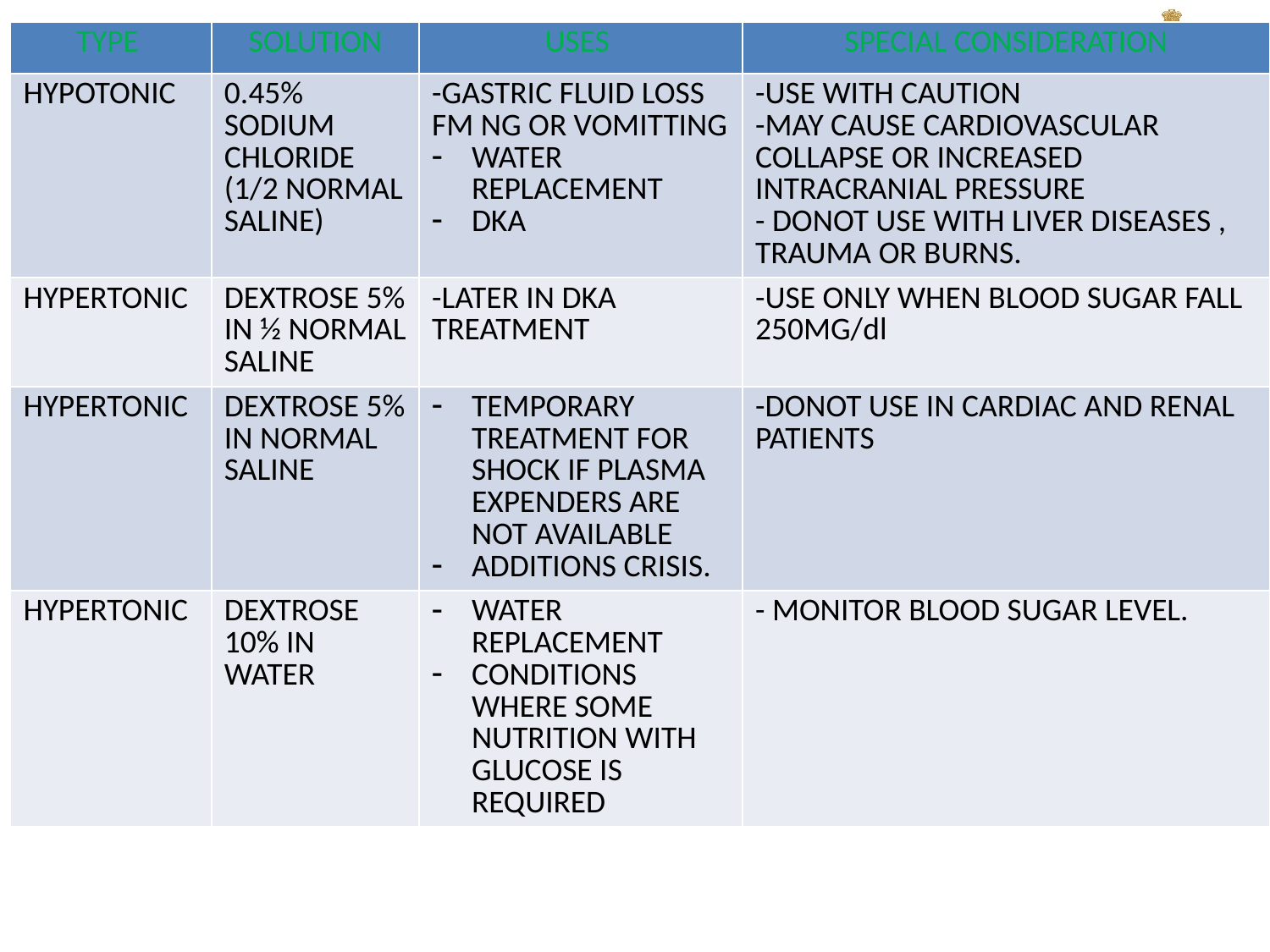

| TYPE | SOLUTION | USES | SPECIAL CONSIDERATION |
| --- | --- | --- | --- |
| HYPOTONIC | 0.45% SODIUM CHLORIDE (1/2 NORMAL SALINE) | -GASTRIC FLUID LOSS FM NG OR VOMITTING WATER REPLACEMENT DKA | -USE WITH CAUTION -MAY CAUSE CARDIOVASCULAR COLLAPSE OR INCREASED INTRACRANIAL PRESSURE - DONOT USE WITH LIVER DISEASES , TRAUMA OR BURNS. |
| HYPERTONIC | DEXTROSE 5% IN ½ NORMAL SALINE | -LATER IN DKA TREATMENT | -USE ONLY WHEN BLOOD SUGAR FALL 250MG/dl |
| HYPERTONIC | DEXTROSE 5% IN NORMAL SALINE | TEMPORARY TREATMENT FOR SHOCK IF PLASMA EXPENDERS ARE NOT AVAILABLE ADDITIONS CRISIS. | -DONOT USE IN CARDIAC AND RENAL PATIENTS |
| HYPERTONIC | DEXTROSE 10% IN WATER | WATER REPLACEMENT CONDITIONS WHERE SOME NUTRITION WITH GLUCOSE IS REQUIRED | - MONITOR BLOOD SUGAR LEVEL. |